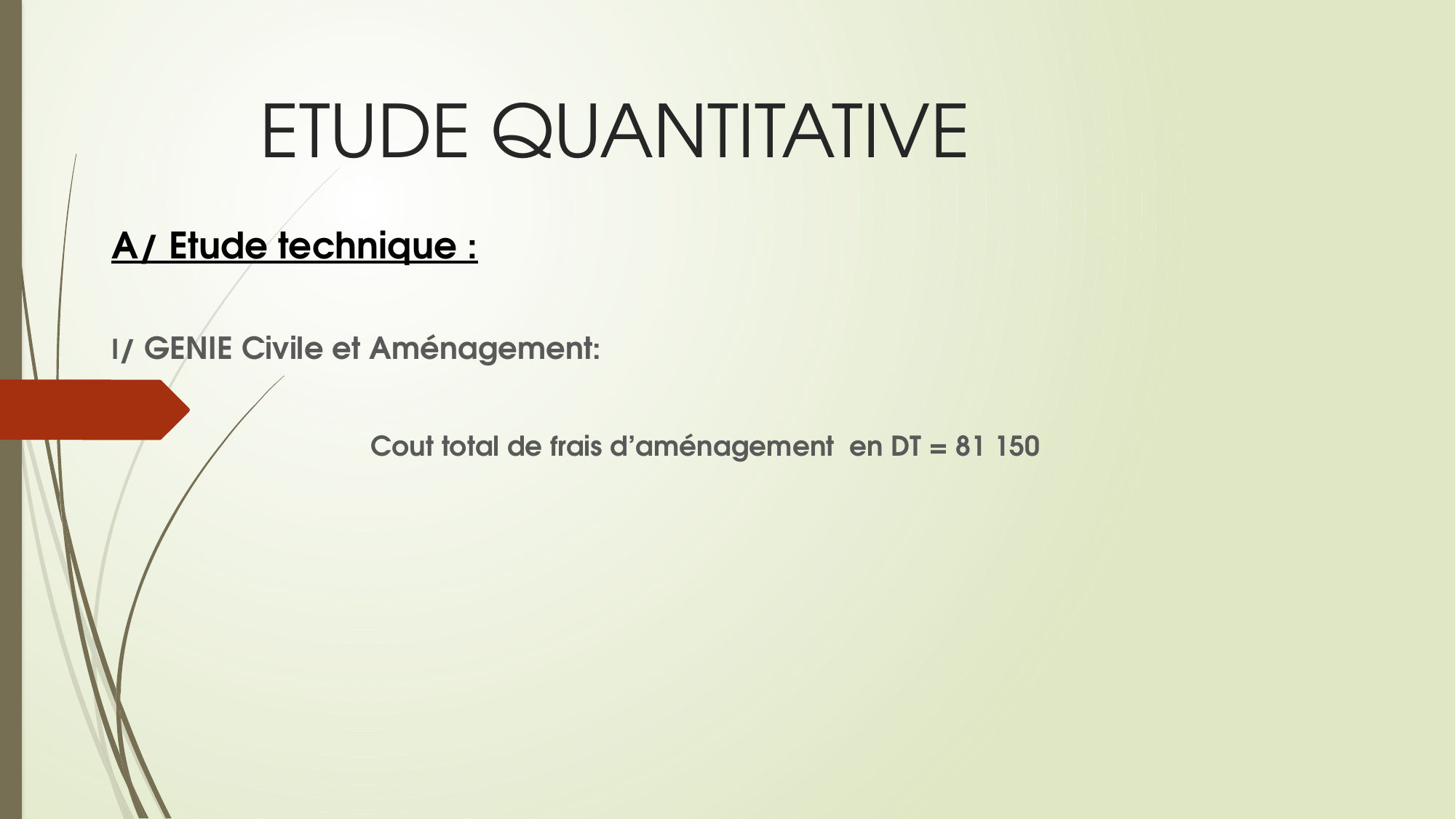

# ETUDE QUANTITATIVE
A/ Etude technique :

I/ GENIE Civile et Aménagement:

Cout total de frais d’aménagement  en DT = 81 150